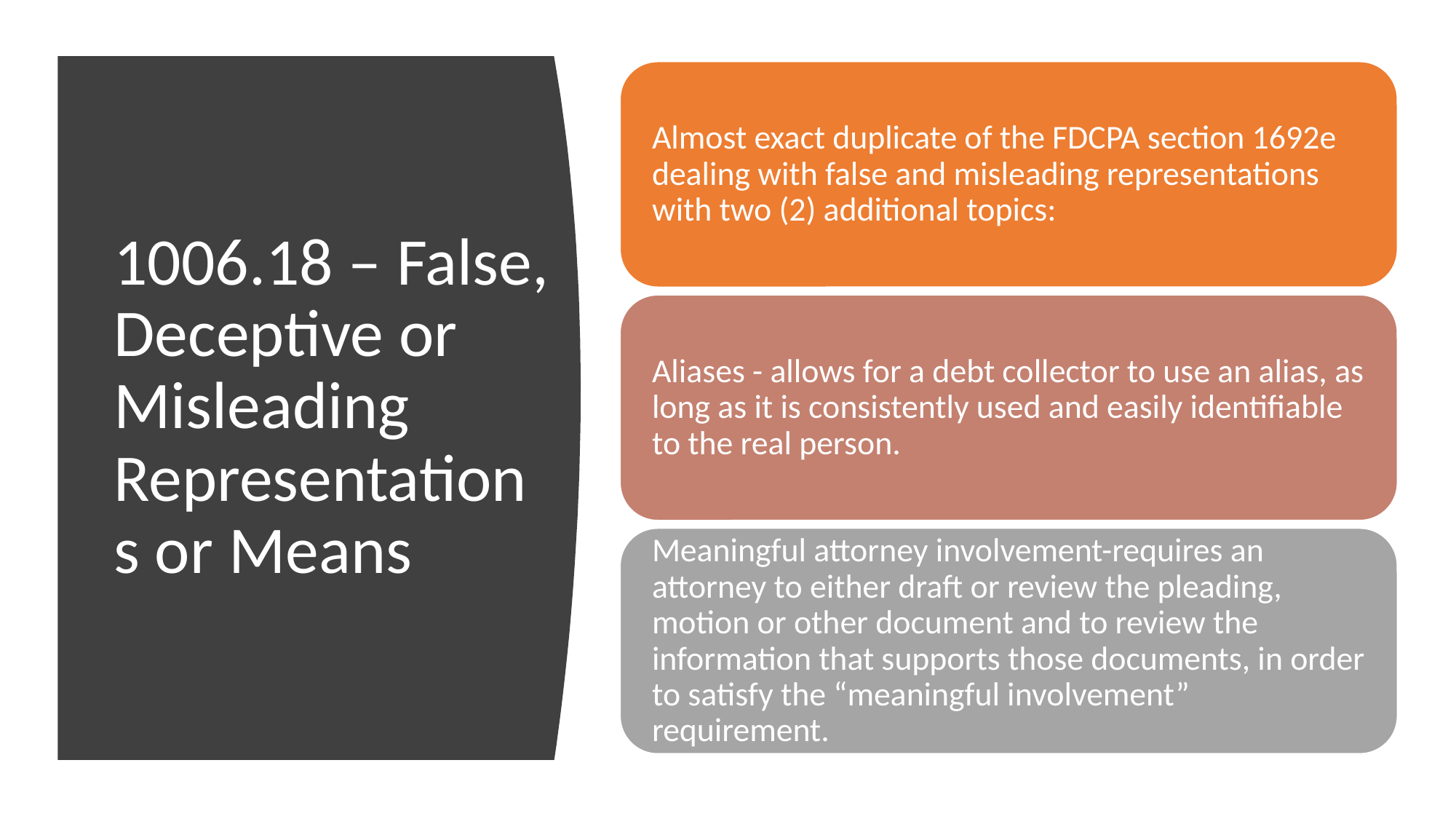

Almost exact duplicate of the FDCPA section 1692e dealing with false and misleading representations with two (2) additional topics:
Aliases - allows for a debt collector to use an alias, as long as it is consistently used and easily identifiable to the real person.
Meaningful attorney involvement-requires an attorney to either draft or review the pleading, motion or other document and to review the information that supports those documents, in order to satisfy the “meaningful involvement” requirement.

# 1006.18 – False, Deceptive or Misleading Representations or Means